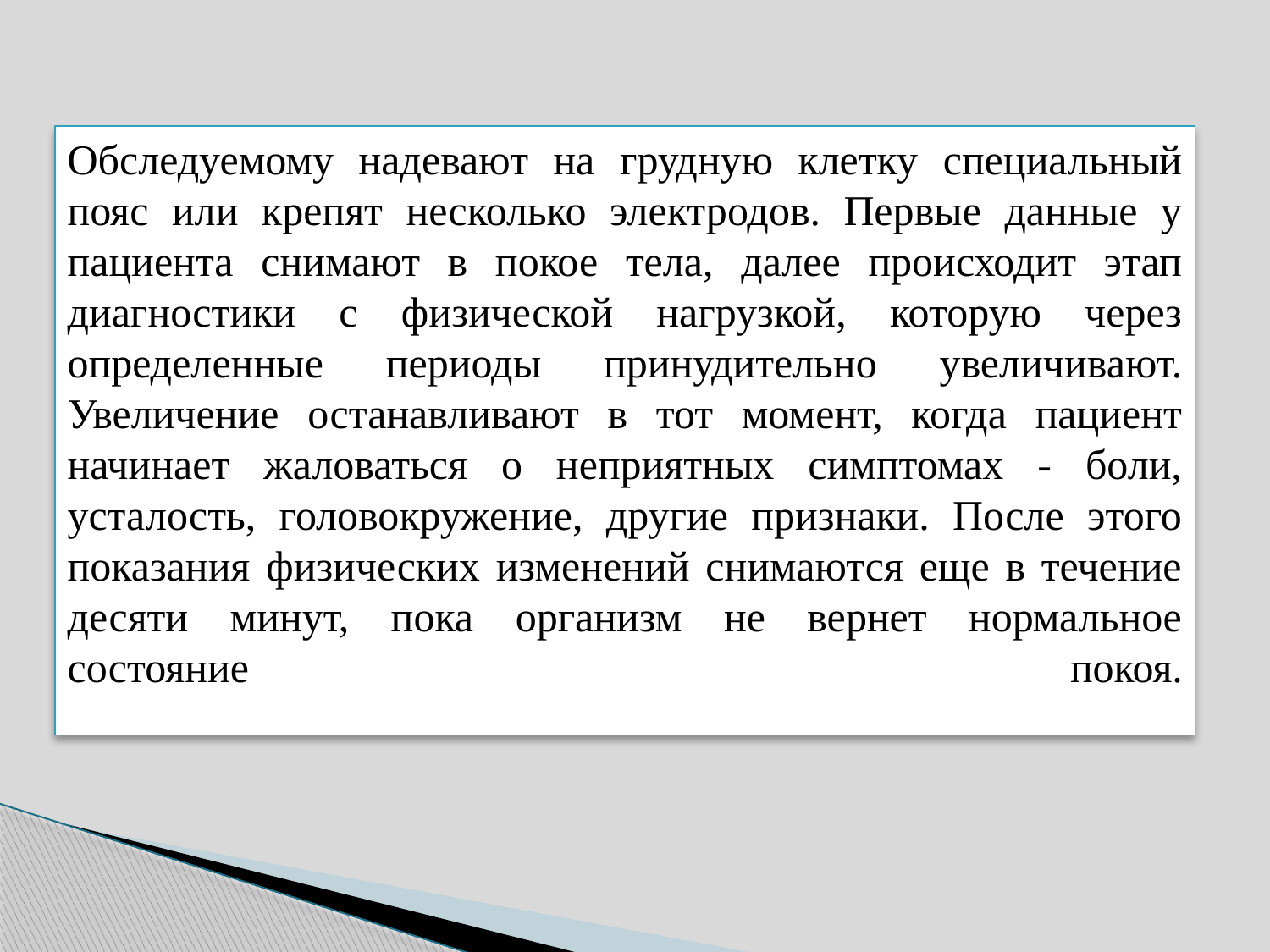

Обследуемому надевают на грудную клетку специальный пояс или крепят несколько электродов. Первые данные у пациента снимают в покое тела, далее происходит этап диагностики с физической нагрузкой, которую через определенные периоды принудительно увеличивают. Увеличение останавливают в тот момент, когда пациент начинает жаловаться о неприятных симптомах - боли, усталость, головокружение, другие признаки. После этого показания физических изменений снимаются еще в течение десяти минут, пока организм не вернет нормальное состояние покоя.